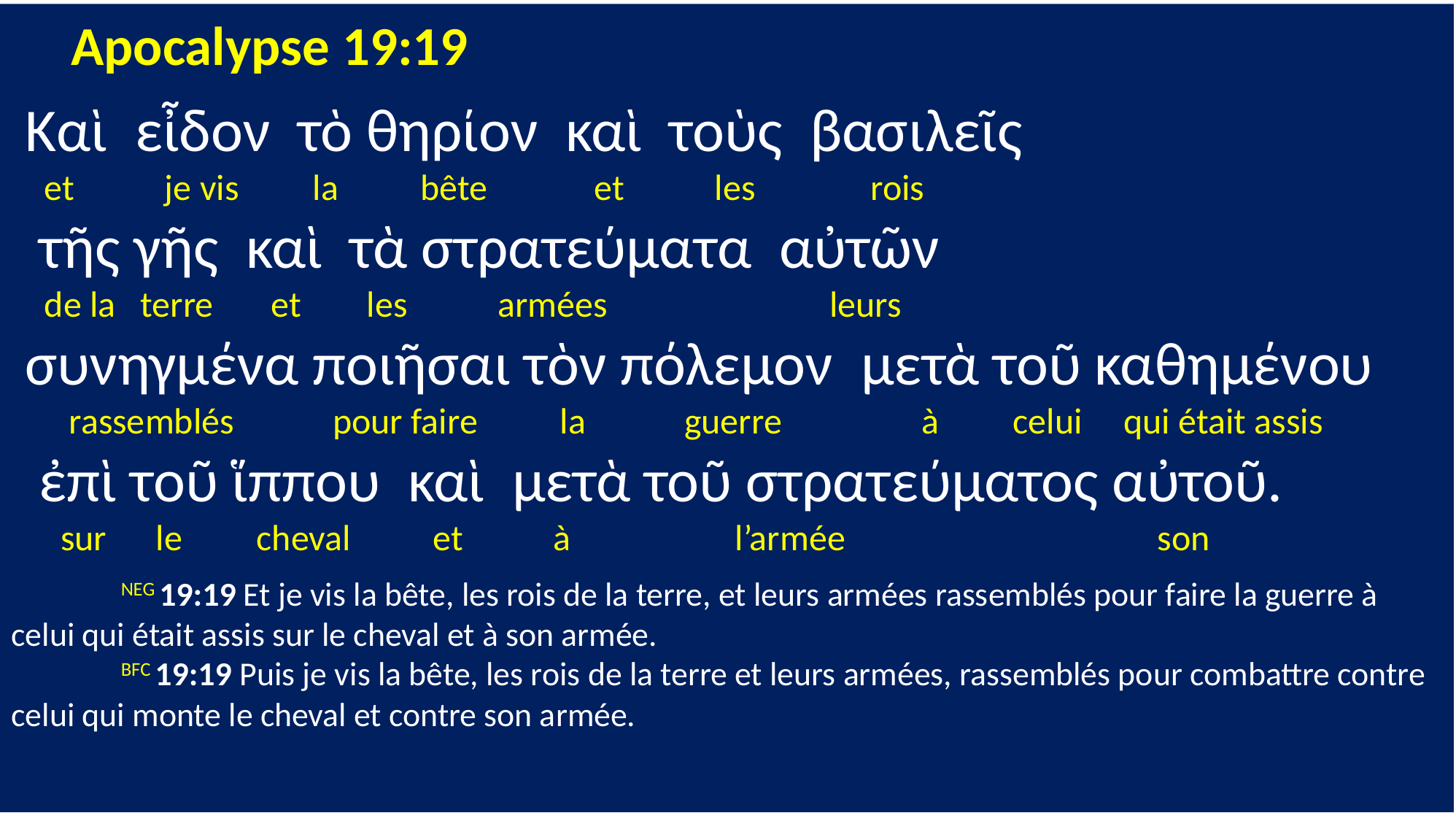

Apocalypse 19:19

 Καὶ  εἶδον  τὸ θηρίον  καὶ  τοὺς  βασιλεῖς
    et           je vis         la          bête             et           les              rois
  τῆς γῆς  καὶ  τὰ στρατεύματα  αὐτῶν
    de la   terre       et        les           armées                           leurs
 συνηγμένα ποιῆσαι τὸν πόλεμον  μετὰ τοῦ καθημένου
       rassemblés            pour faire          la            guerre                 à         celui     qui était assis
  ἐπὶ τοῦ ἵππου  καὶ  μετὰ τοῦ στρατεύματος αὐτοῦ.
      sur      le         cheval          et           à                    l’armée                                      son

	NEG 19:19 Et je vis la bête, les rois de la terre, et leurs armées rassemblés pour faire la guerre à celui qui était assis sur le cheval et à son armée.
	BFC 19:19 Puis je vis la bête, les rois de la terre et leurs armées, rassemblés pour combattre contre celui qui monte le cheval et contre son armée.